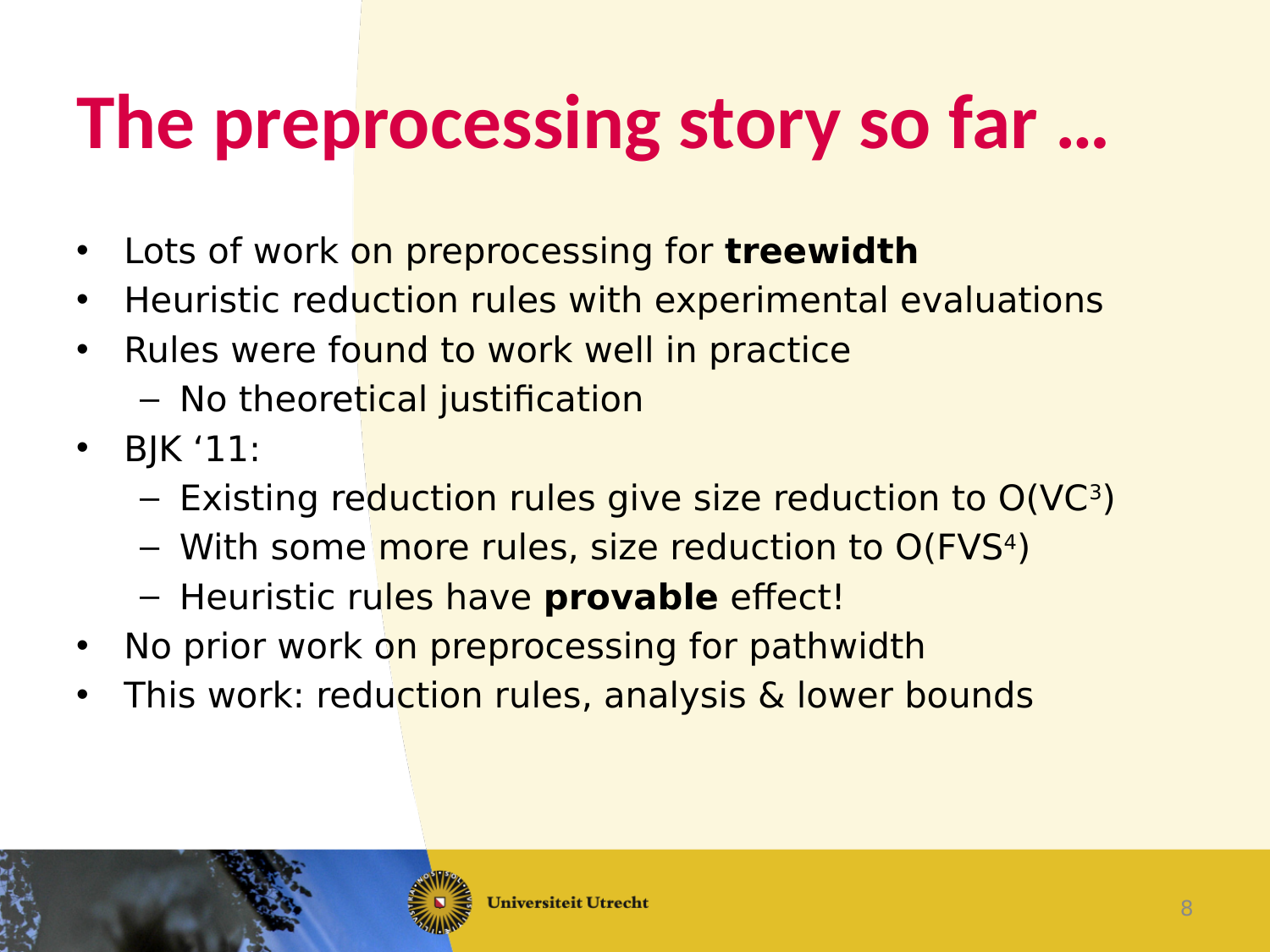

# The preprocessing story so far …
Lots of work on preprocessing for treewidth
Heuristic reduction rules with experimental evaluations
Rules were found to work well in practice
No theoretical justification
BJK ‘11:
Existing reduction rules give size reduction to O(VC3)
With some more rules, size reduction to O(FVS4)
Heuristic rules have provable effect!
No prior work on preprocessing for pathwidth
This work: reduction rules, analysis & lower bounds

8